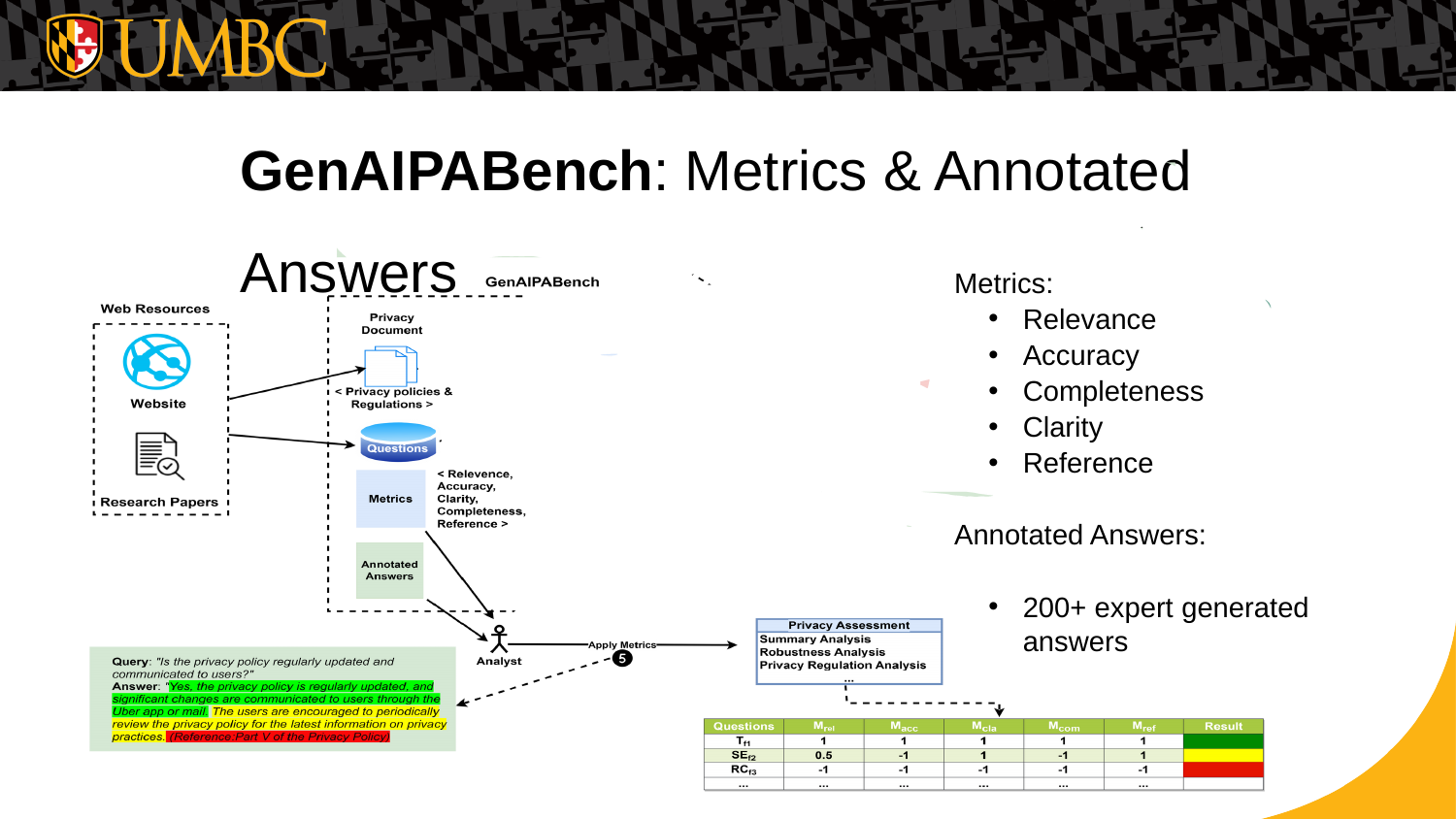

GenAIPABench: Metrics & Annotated Answers

Metrics:
Relevance
Accuracy
Completeness
Clarity
Reference

Annotated Answers:

200+ expert generated answers